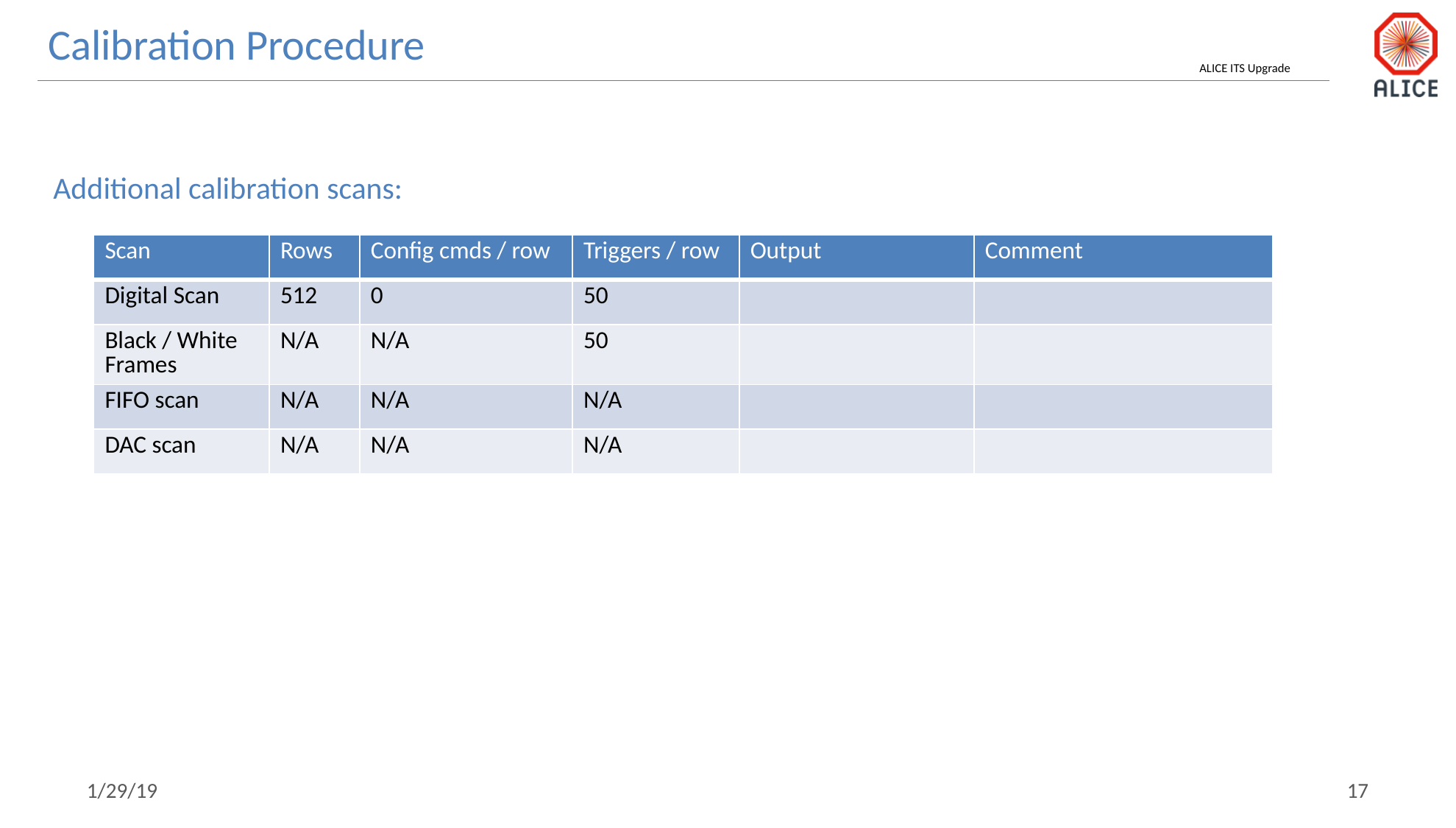

Calibration Procedure

Additional calibration scans:
| Scan | Rows | Config cmds / row | Triggers / row | Output | Comment |
| --- | --- | --- | --- | --- | --- |
| Digital Scan | 512 | 0 | 50 |  |  |
| Black / White Frames | N/A | N/A | 50 |  |  |
| FIFO scan | N/A | N/A | N/A |  |  |
| DAC scan | N/A | N/A | N/A |  |  |
1/29/19
17